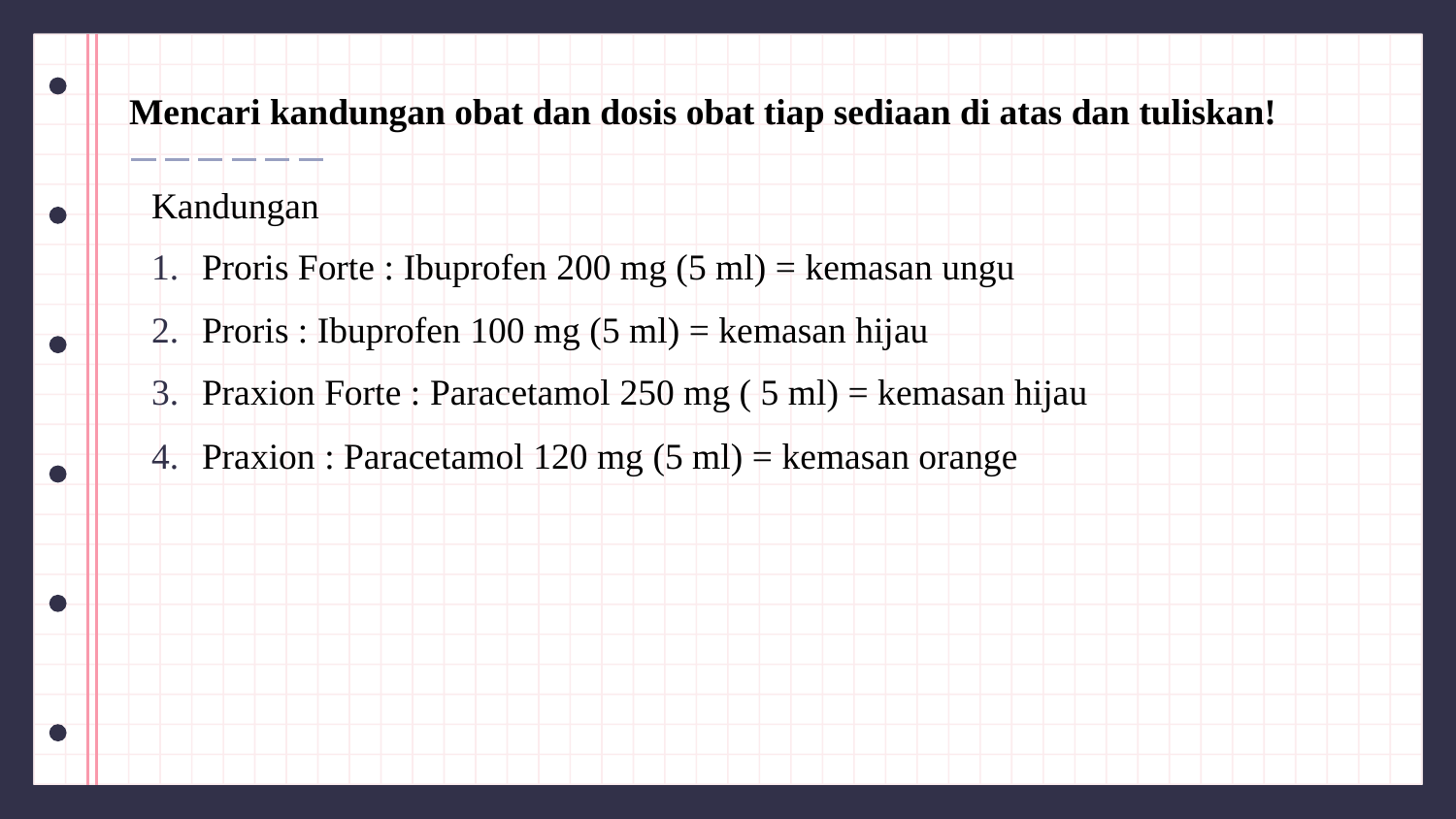

# Mencari kandungan obat dan dosis obat tiap sediaan di atas dan tuliskan!
Kandungan
Proris Forte : Ibuprofen 200 mg (5 ml) = kemasan ungu
Proris : Ibuprofen 100 mg (5 ml) = kemasan hijau
Praxion Forte : Paracetamol 250 mg ( 5 ml) = kemasan hijau
Praxion : Paracetamol 120 mg (5 ml) = kemasan orange